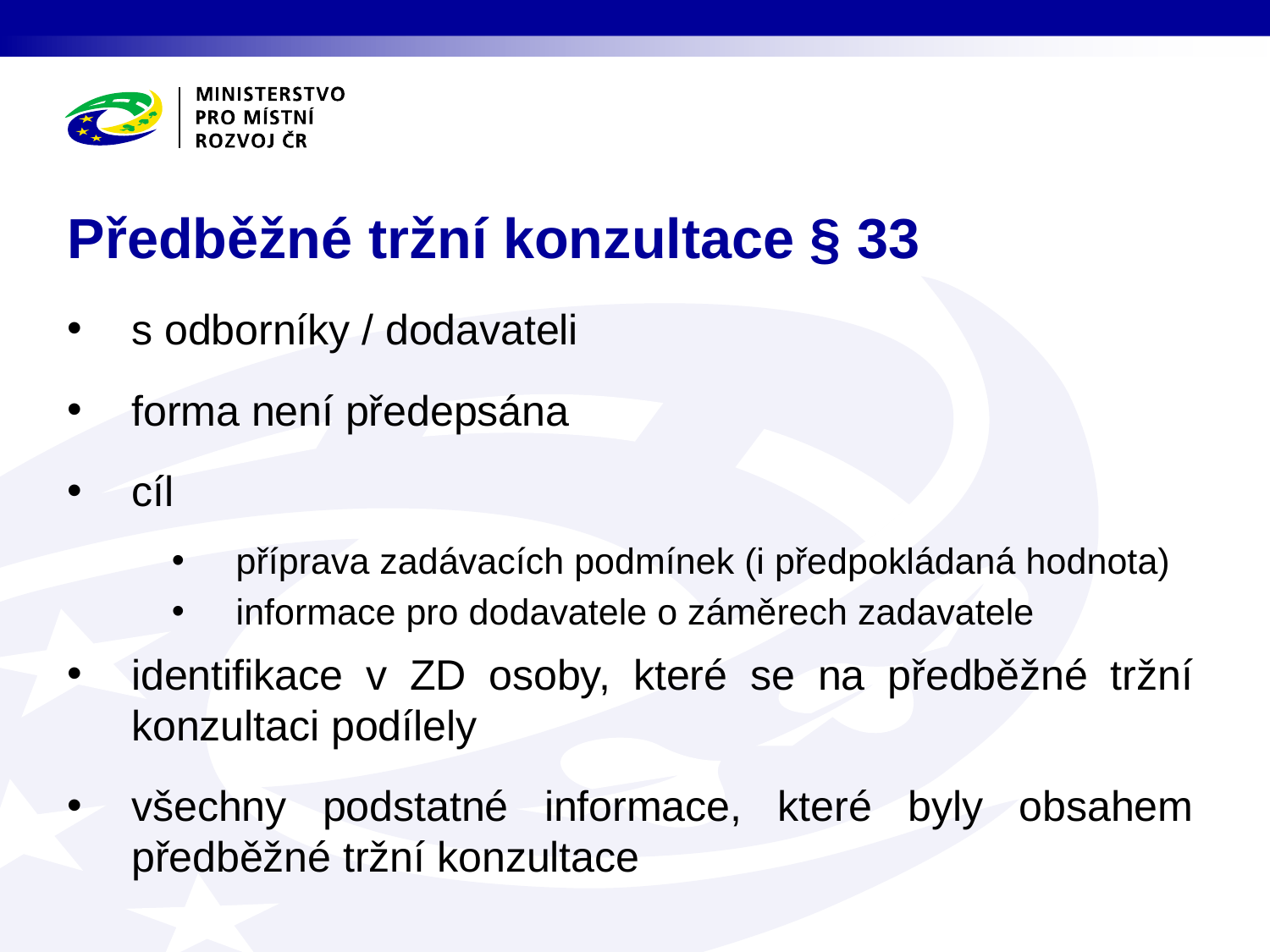

# Předběžné tržní konzultace § 33
s odborníky / dodavateli
forma není předepsána
cíl
příprava zadávacích podmínek (i předpokládaná hodnota)
informace pro dodavatele o záměrech zadavatele
identifikace v ZD osoby, které se na předběžné tržní konzultaci podílely
všechny podstatné informace, které byly obsahem předběžné tržní konzultace